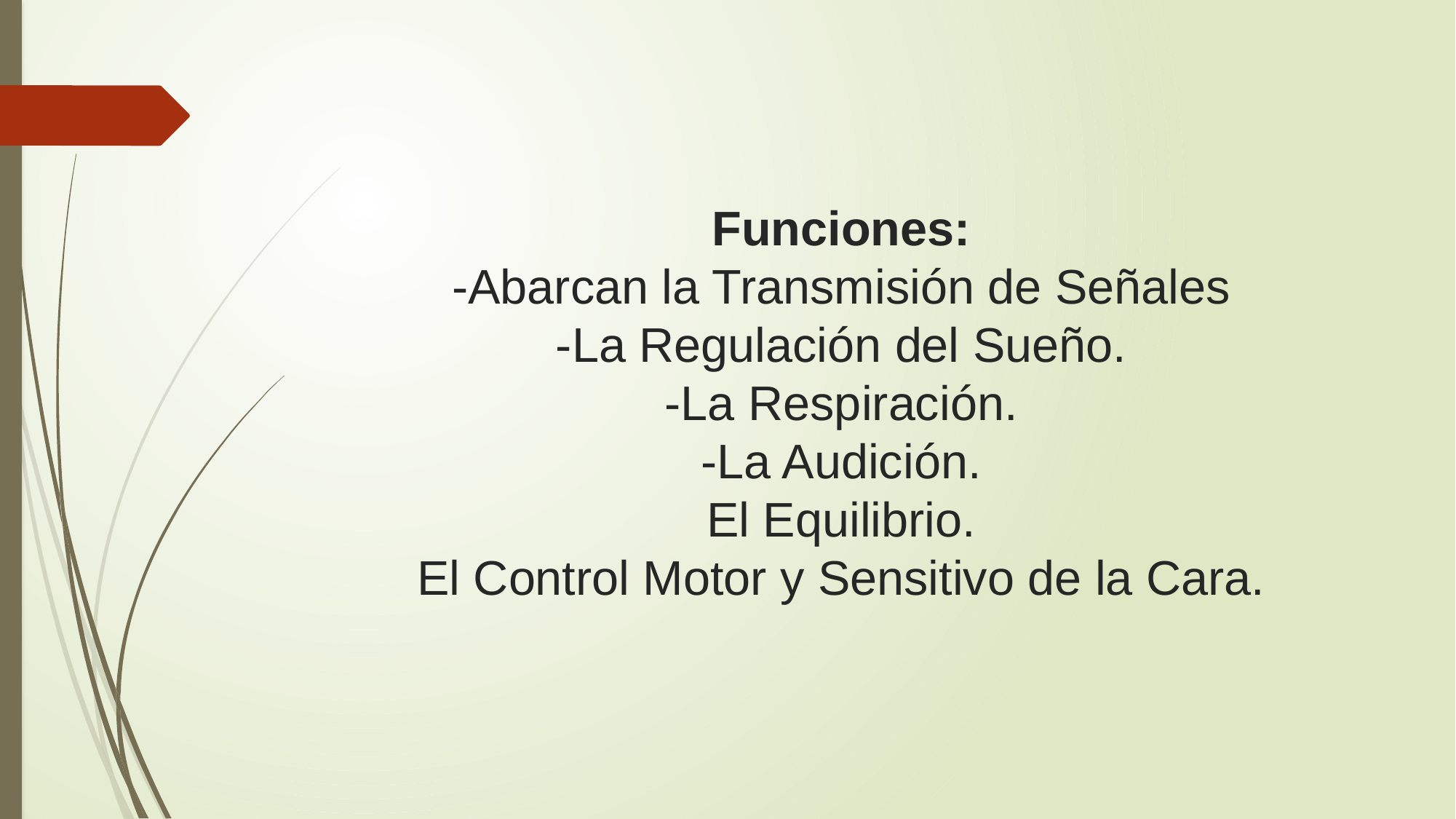

# Funciones: -Abarcan la Transmisión de Señales -La Regulación del Sueño. -La Respiración. -La Audición. El Equilibrio. El Control Motor y Sensitivo de la Cara.